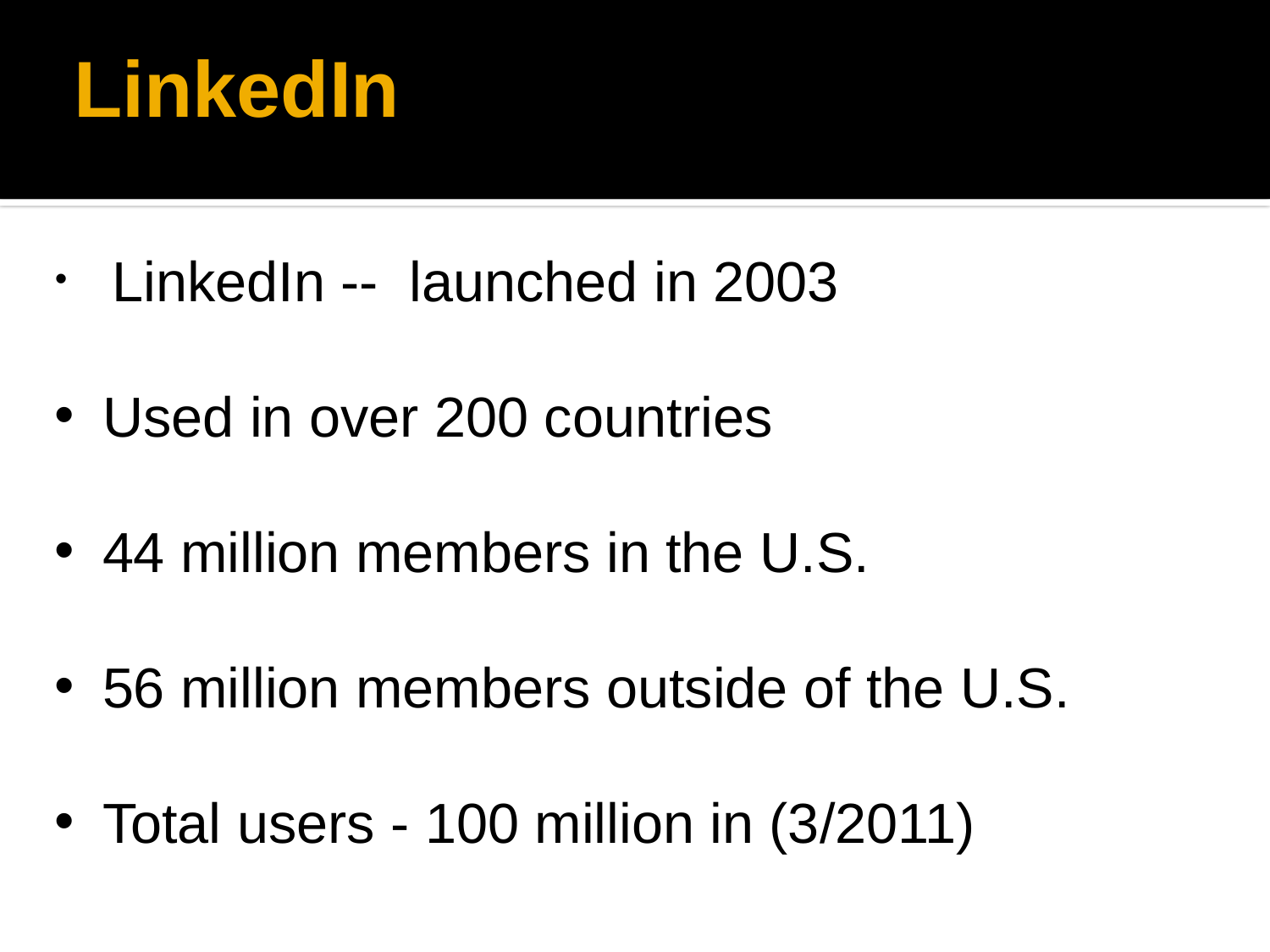

LinkedIn
 LinkedIn --  launched in 2003

Used in over 200 countries

44 million members in the U.S.

56 million members outside of the U.S.

Total users - 100 million in (3/2011)